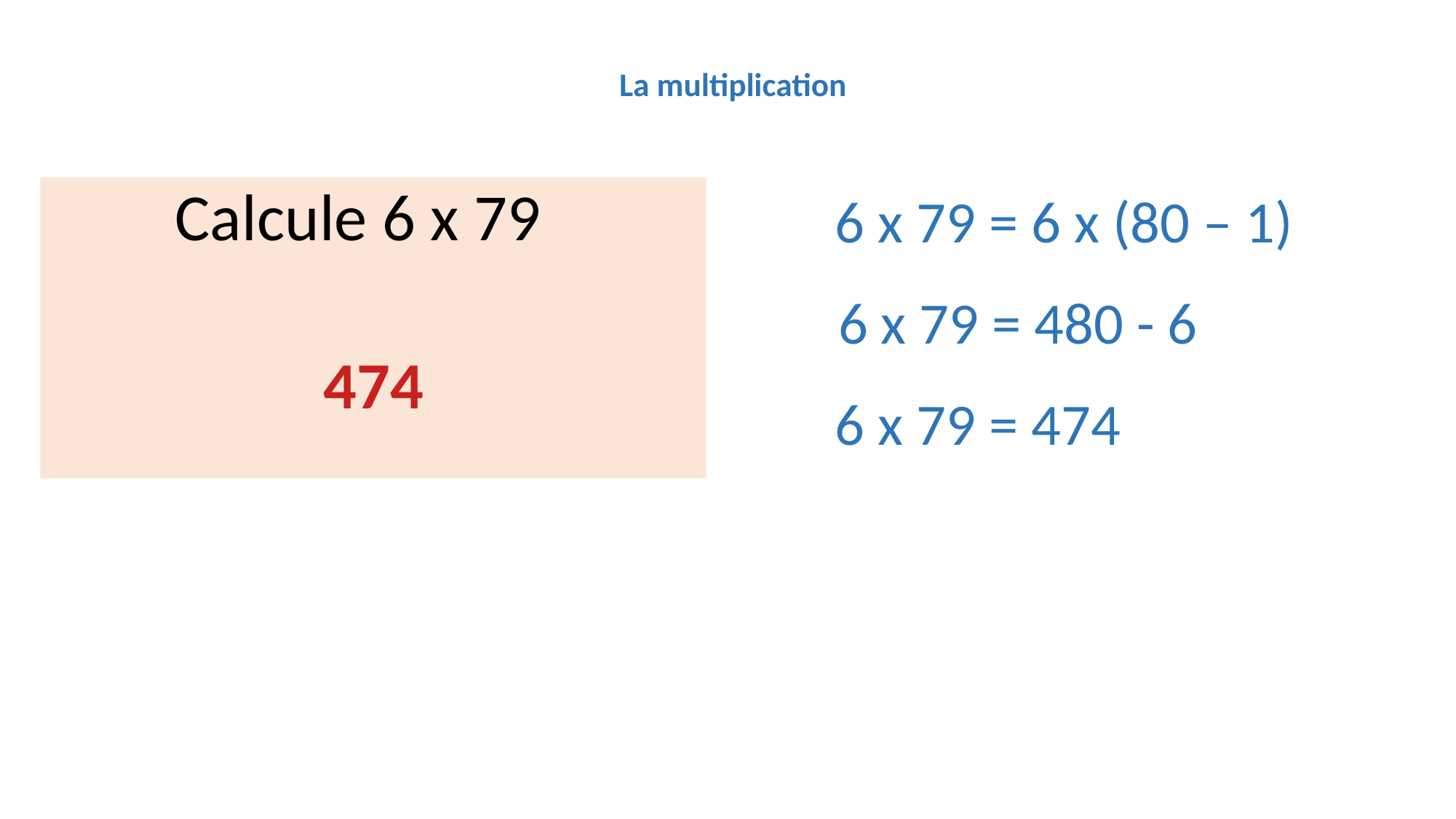

La multiplication
Calcule 6 x 79
6 x 79 = 6 x (80 – 1)
6 x 79 = 480 - 6

474

6 x 79 = 474